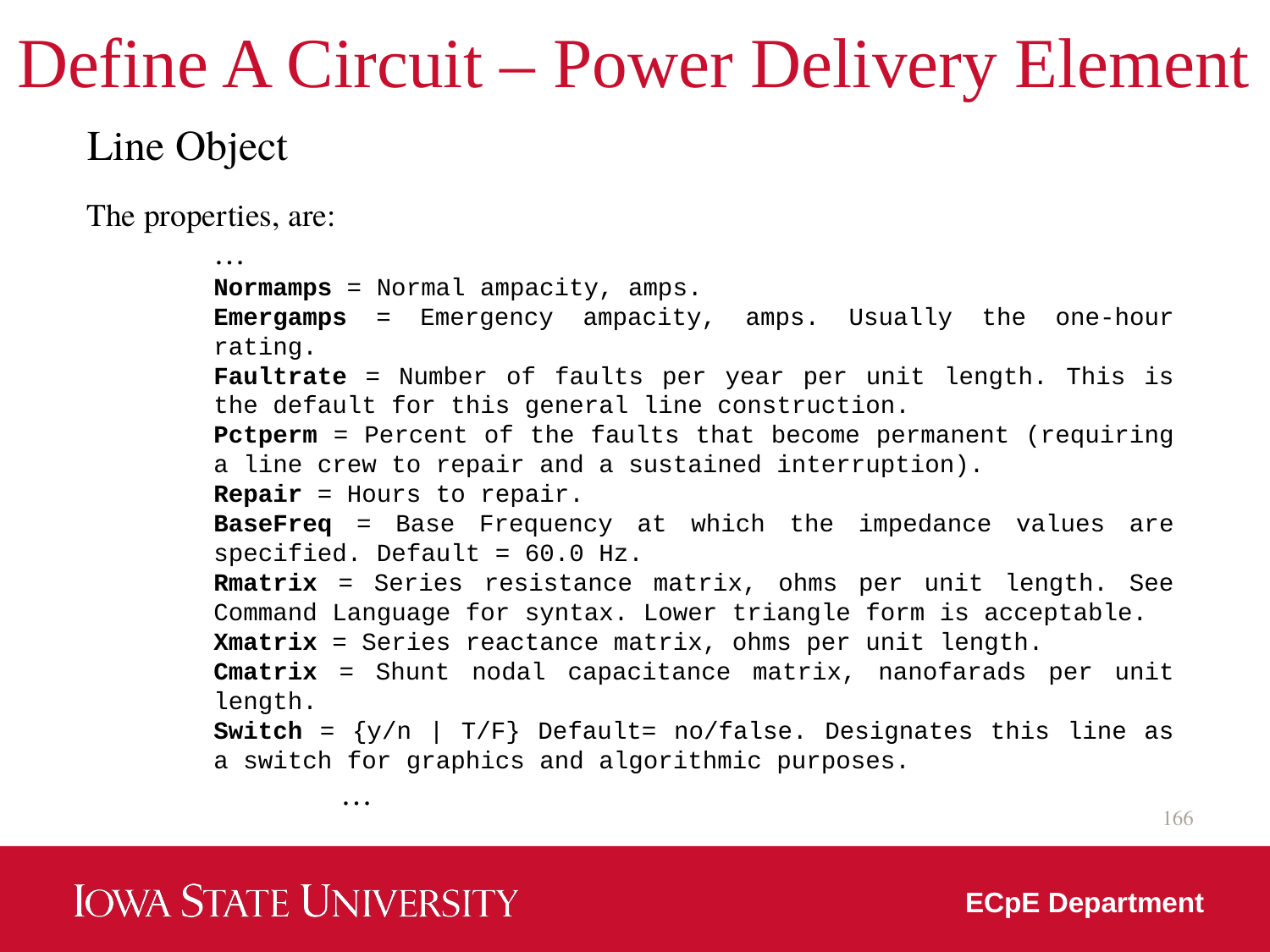

# Define A Circuit – Power Delivery Element
Line Object
The properties, are:
	…
Normamps = Normal ampacity, amps.
Emergamps = Emergency ampacity, amps. Usually the one‐hour rating.
Faultrate = Number of faults per year per unit length. This is the default for this general line construction.
Pctperm = Percent of the faults that become permanent (requiring a line crew to repair and a sustained interruption).
Repair = Hours to repair.
BaseFreq = Base Frequency at which the impedance values are specified. Default = 60.0 Hz.
Rmatrix = Series resistance matrix, ohms per unit length. See Command Language for syntax. Lower triangle form is acceptable.
Xmatrix = Series reactance matrix, ohms per unit length.
Cmatrix = Shunt nodal capacitance matrix, nanofarads per unit length.
Switch = {y/n | T/F} Default= no/false. Designates this line as a switch for graphics and algorithmic purposes.
	…
166
ECpE Department